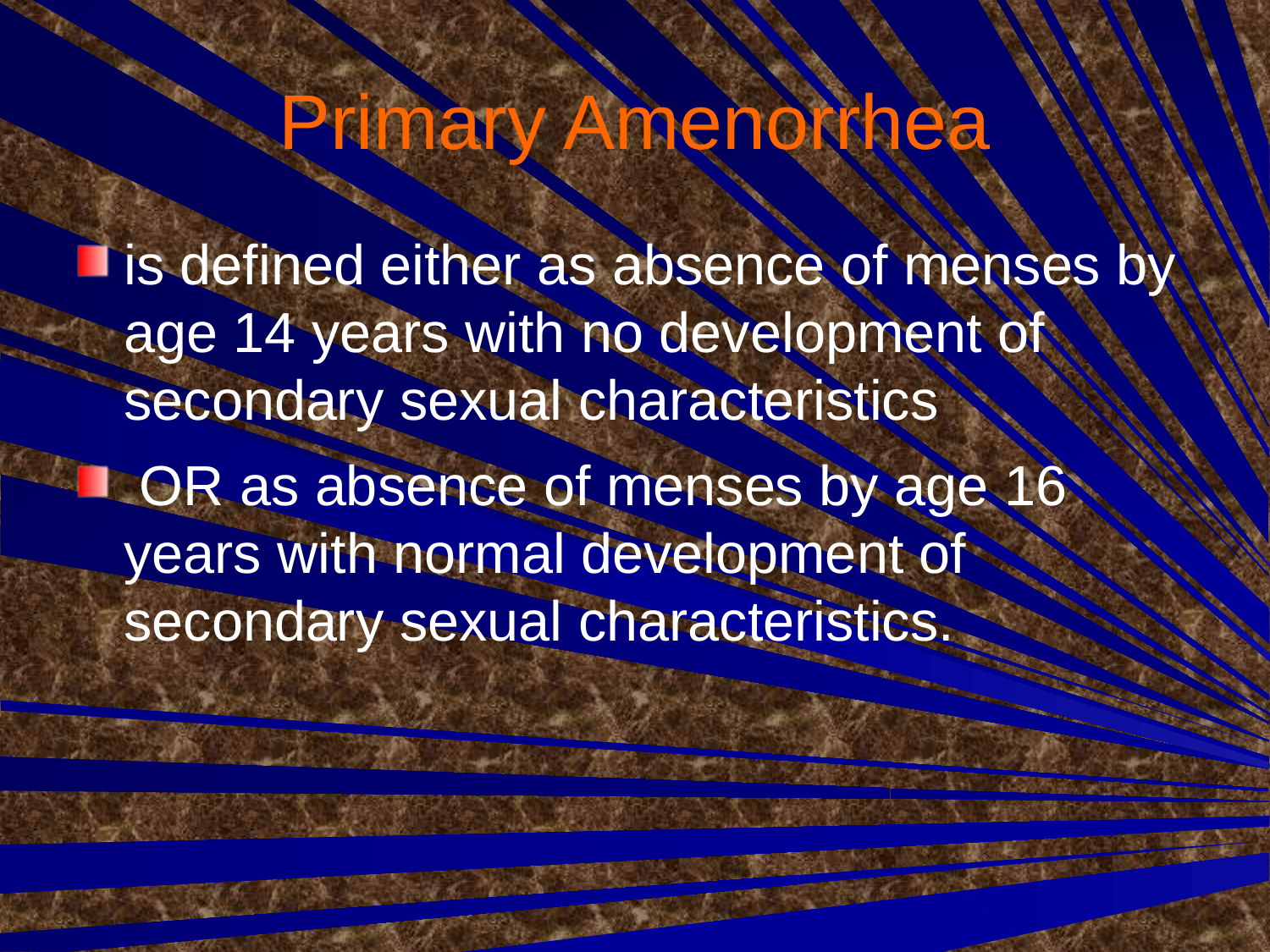

# Primary Amenorrhea
is defined either as absence of menses by age 14 years with no development of secondary sexual characteristics
 OR as absence of menses by age 16 years with normal development of secondary sexual characteristics.